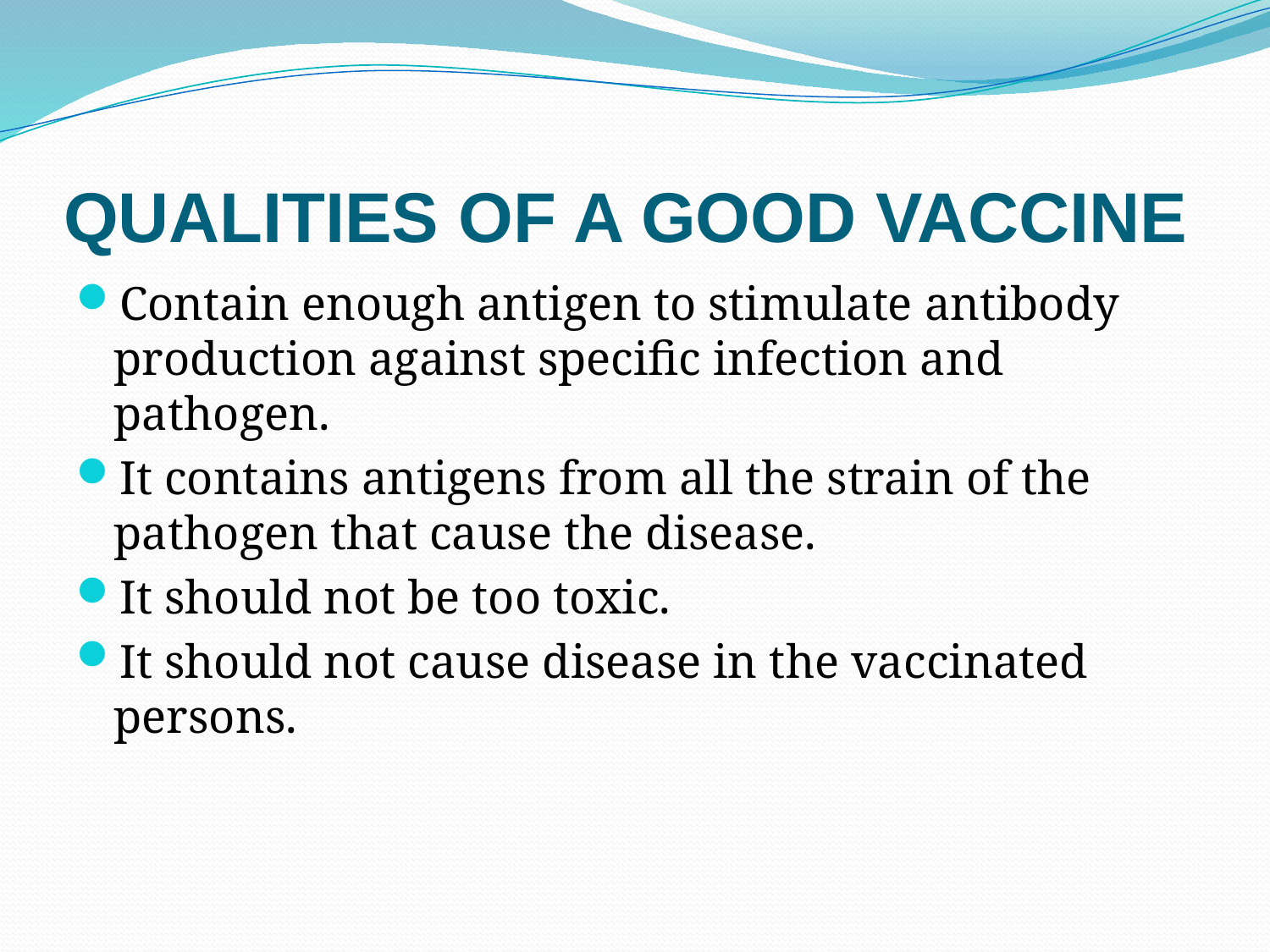

# QUALITIES OF A GOOD VACCINE
Contain enough antigen to stimulate antibody production against specific infection and pathogen.
It contains antigens from all the strain of the pathogen that cause the disease.
It should not be too toxic.
It should not cause disease in the vaccinated persons.